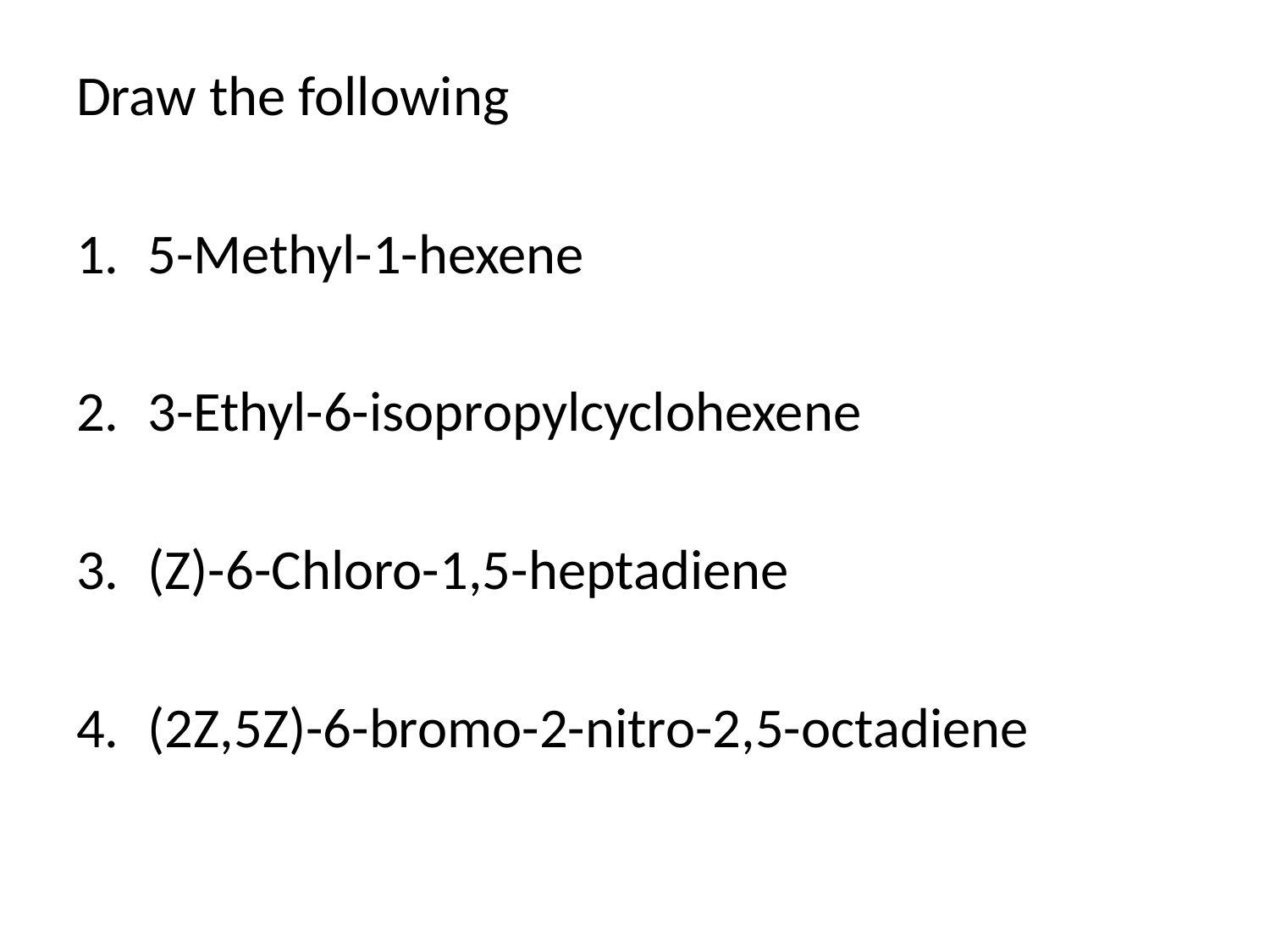

Draw the following

5-Methyl-1-hexene

3-Ethyl-6-isopropylcyclohexene

(Z)-6-Chloro-1,5-heptadiene

(2Z,5Z)-6-bromo-2-nitro-2,5-octadiene